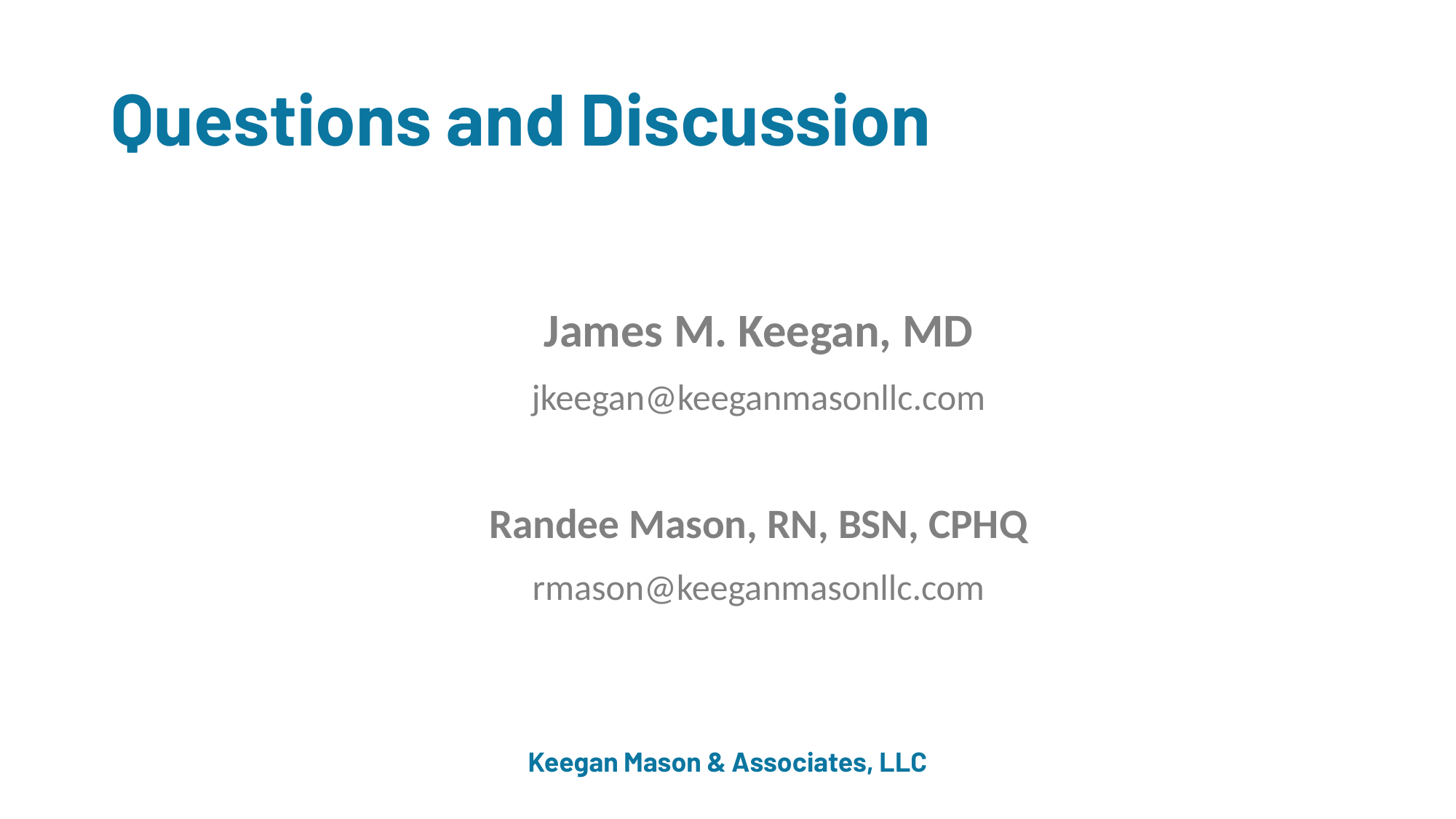

# Questions and Discussion
James M. Keegan, MD
jkeegan@keeganmasonllc.com

Randee Mason, RN, BSN, CPHQ
rmason@keeganmasonllc.com
Keegan Mason & Associates, LLC